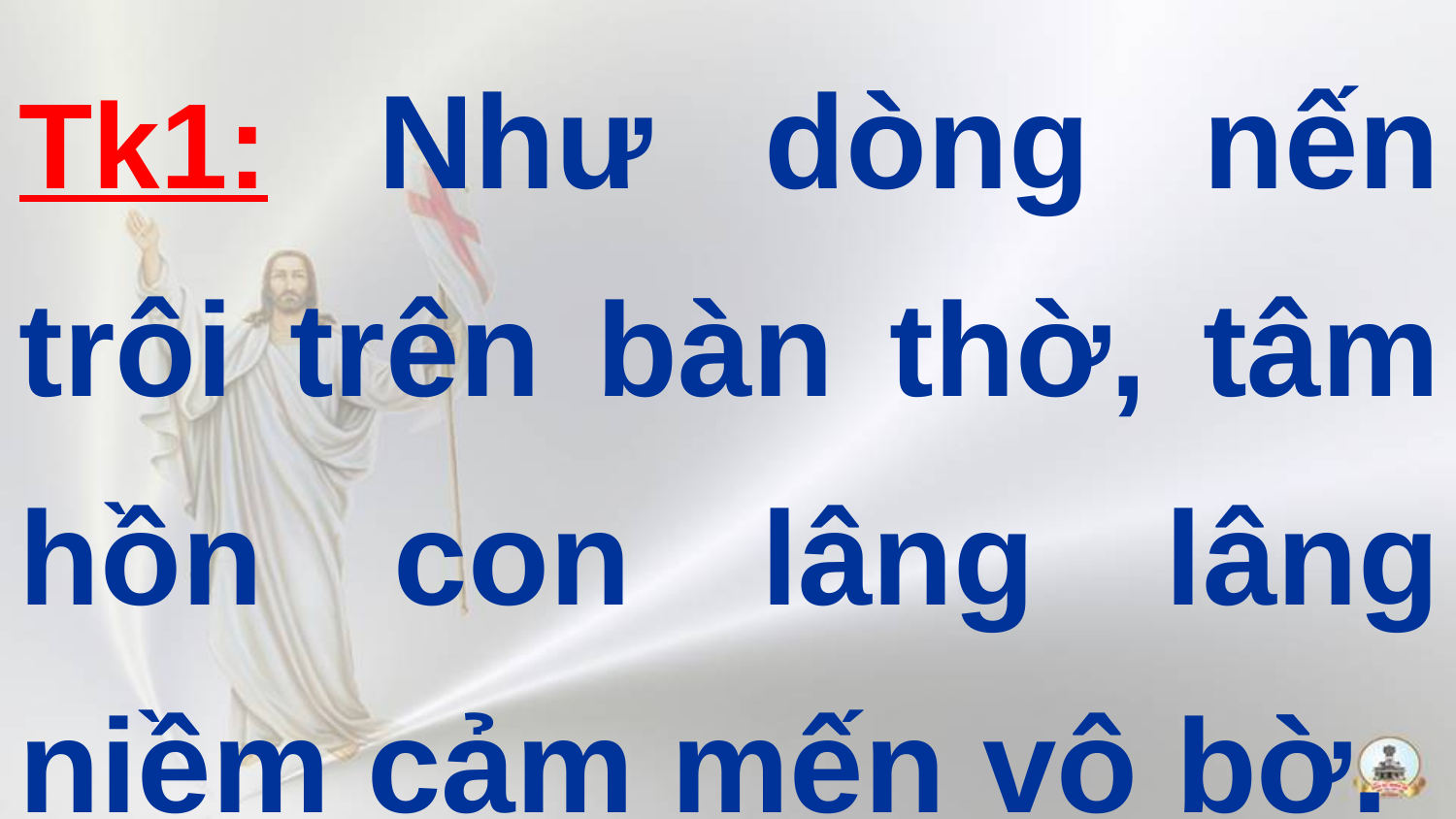

Tk1: Như dòng nến trôi trên bàn thờ, tâm hồn con lâng lâng niềm cảm mến vô bờ.